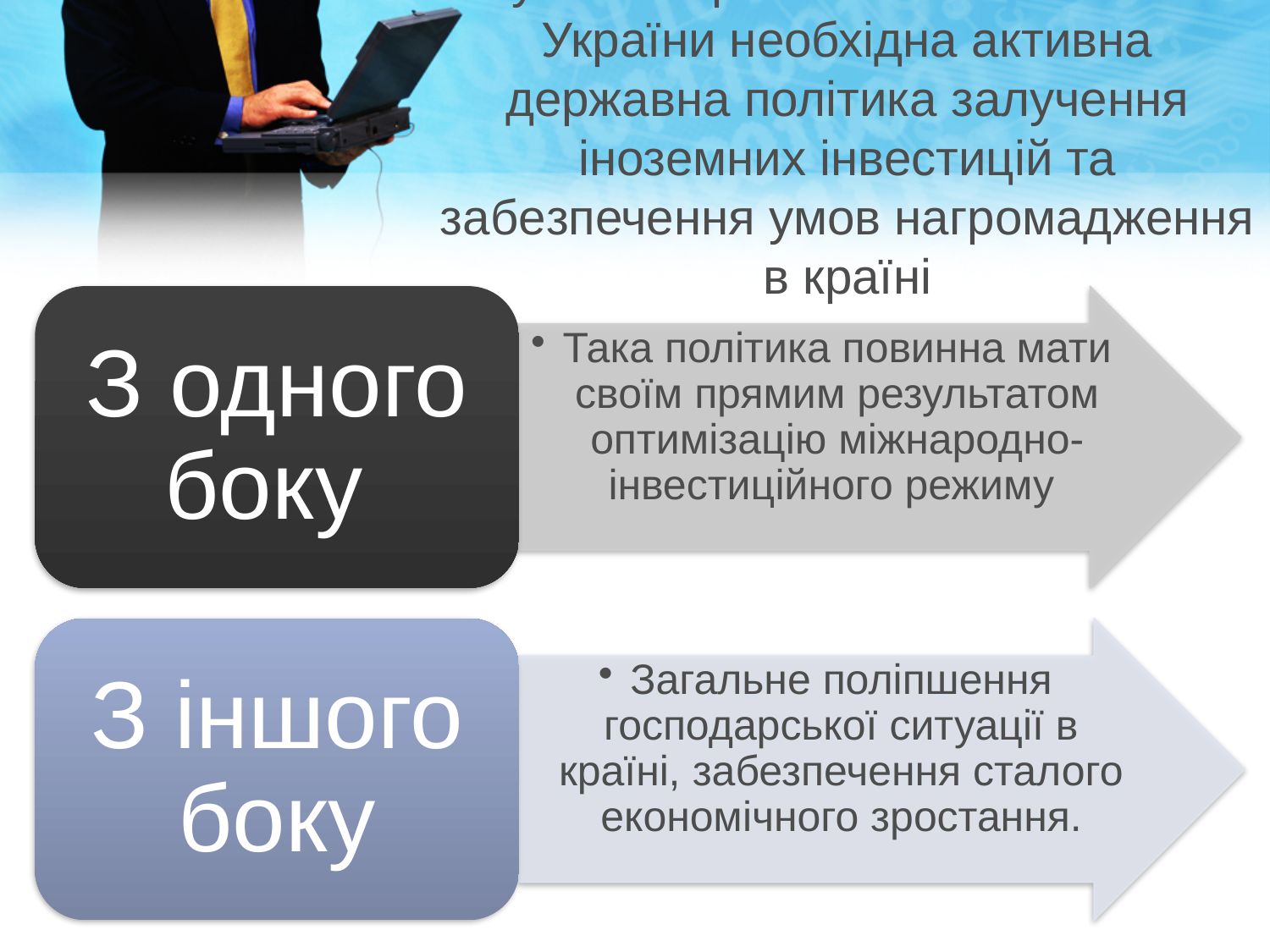

# В умовах транзитивної економіки України необхідна активна державна політика залучення іноземних інвестицій та забезпечення умов нагромадження в країні
Така політика повинна мати своїм прямим результатом оптимізацію міжнародно-інвестиційного режиму
З одного боку
Загальне поліпшення господарської ситуації в країні, забезпечення сталого економічного зростання.
З іншого боку